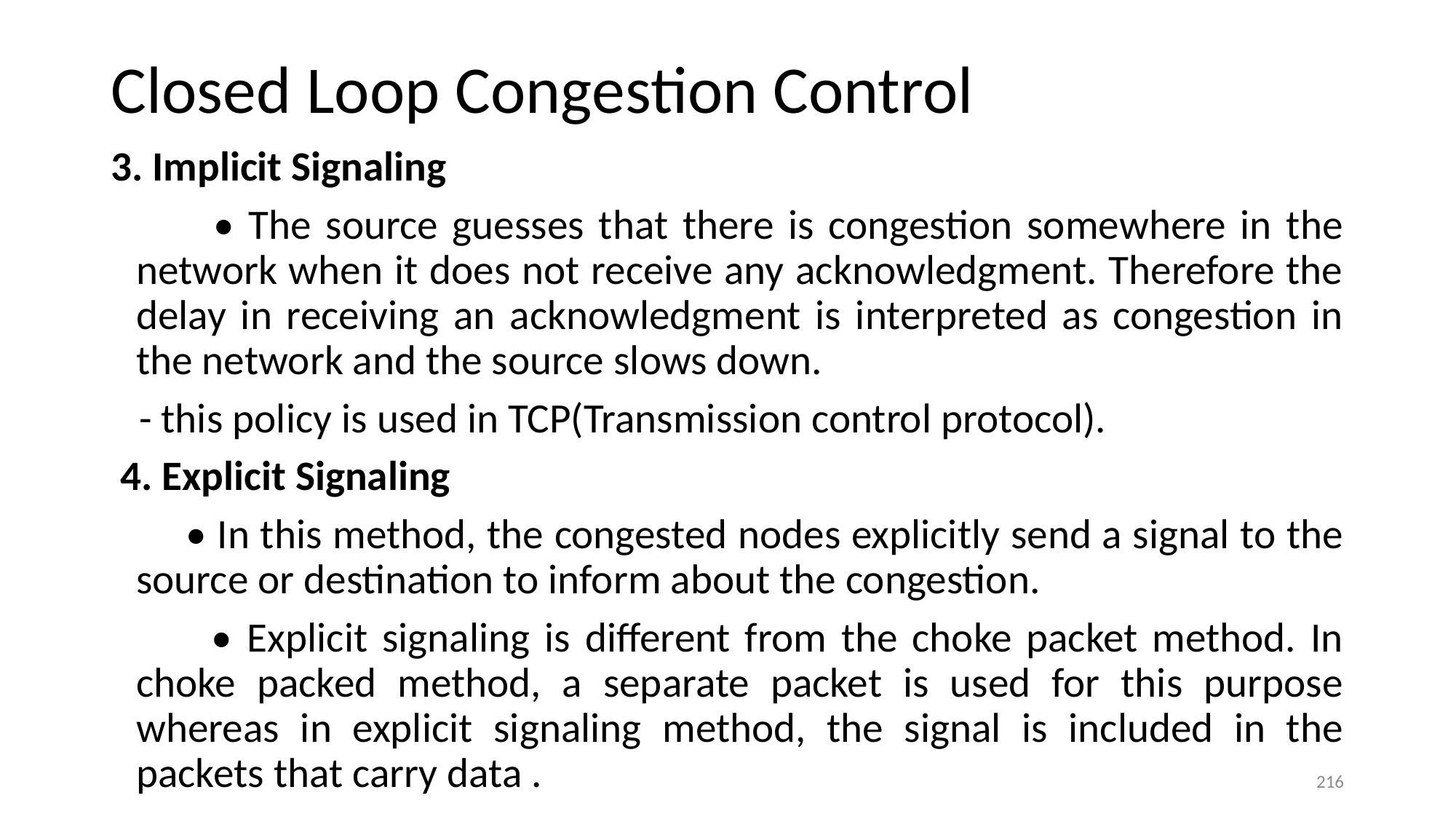

# Closed Loop Congestion Control
3. Implicit Signaling
 	     • The source guesses that there is congestion somewhere in the network when it does not receive any acknowledgment. Therefore the delay in receiving an acknowledgment is interpreted as congestion in the network and the source slows down.
   - this policy is used in TCP(Transmission control protocol).
 4. Explicit Signaling
       • In this method, the congested nodes explicitly send a signal to the source or destination to inform about the congestion.
       • Explicit signaling is different from the choke packet method. In choke packed method, a separate packet is used for this purpose whereas in explicit signaling method, the signal is included in the packets that carry data .

216